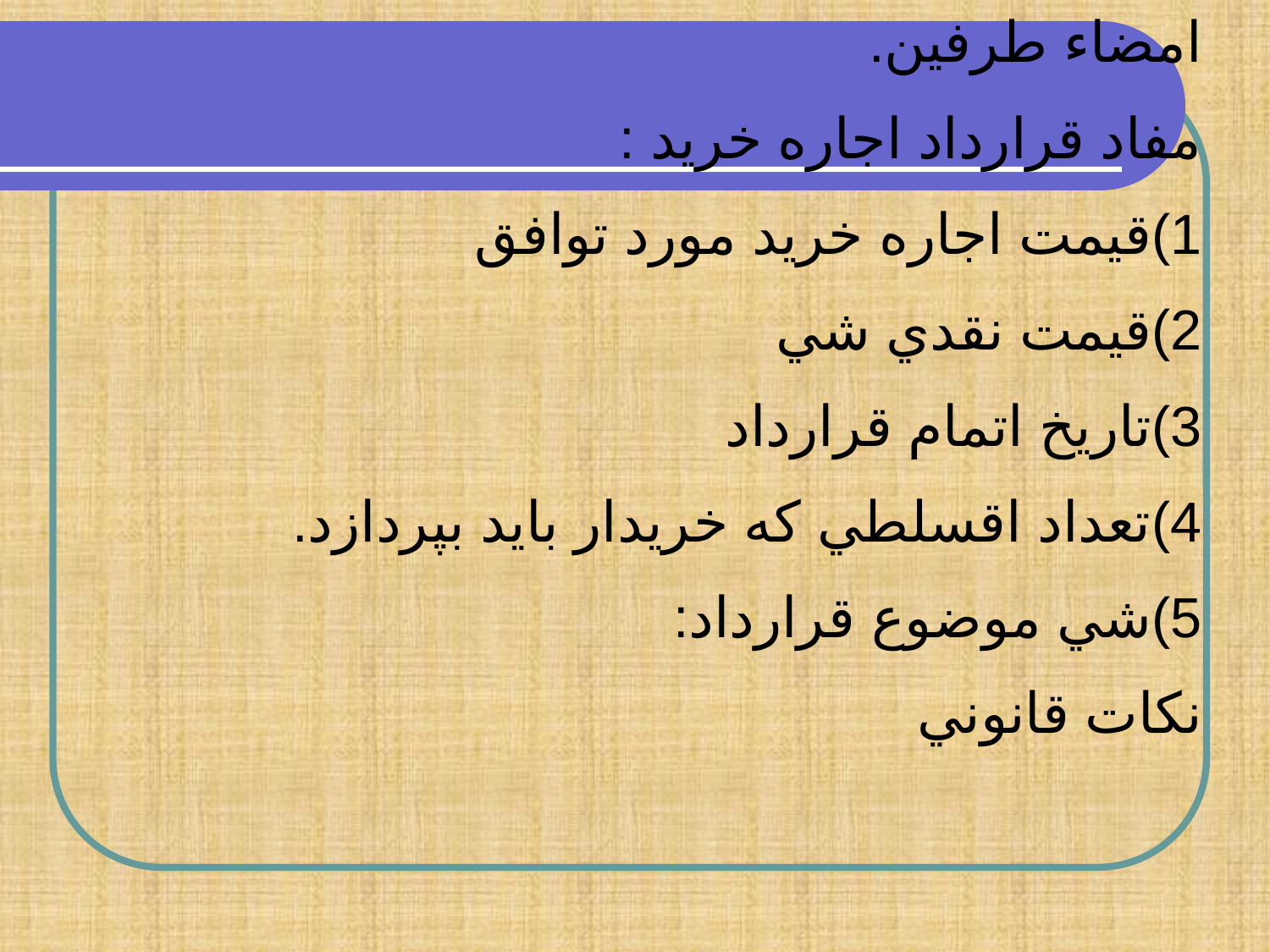

امضاء طرفين.
مفاد قرارداد اجاره خريد :
قيمت اجاره خريد مورد توافق
قيمت نقدي شي
تاريخ اتمام قرارداد
تعداد اقسلطي كه خريدار بايد بپردازد.
شي موضوع قرارداد:
نكات قانوني